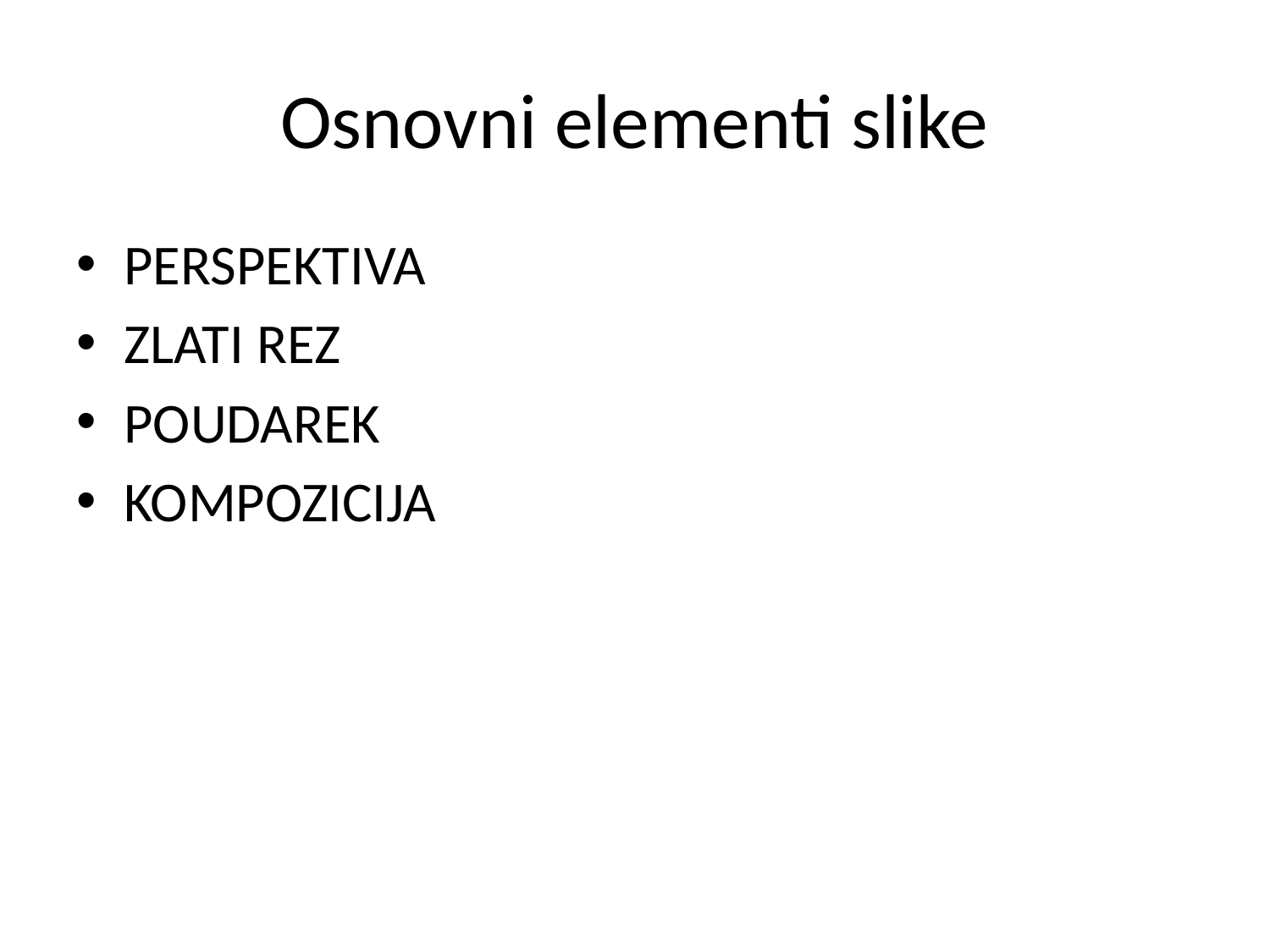

# Osnovni elementi slike
PERSPEKTIVA
ZLATI REZ
POUDAREK
KOMPOZICIJA